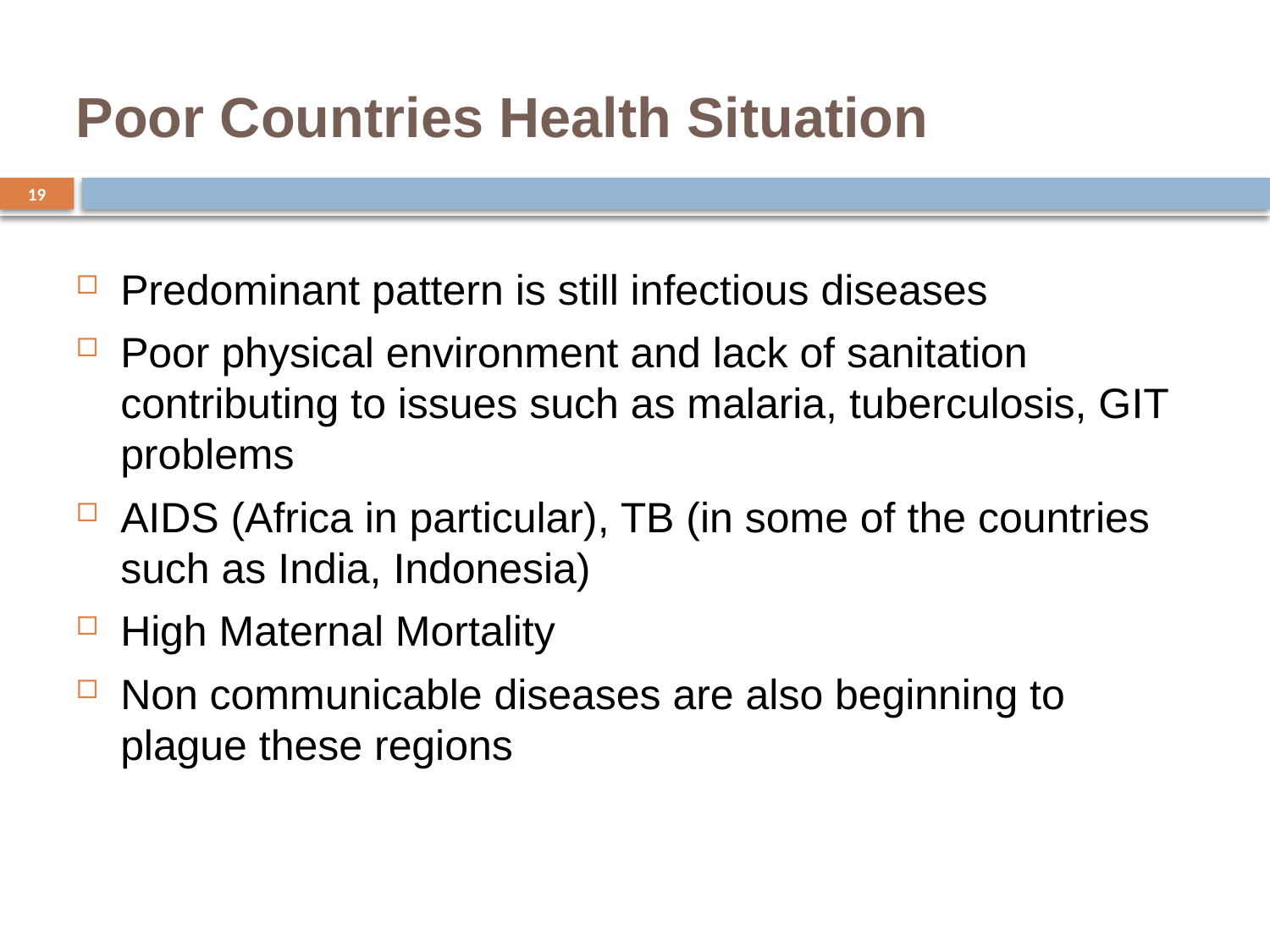

Poor Countries Health Situation
19
Predominant pattern is still infectious diseases
Poor physical environment and lack of sanitation contributing to issues such as malaria, tuberculosis, GIT problems
AIDS (Africa in particular), TB (in some of the countries such as India, Indonesia)
High Maternal Mortality
Non communicable diseases are also beginning to plague these regions